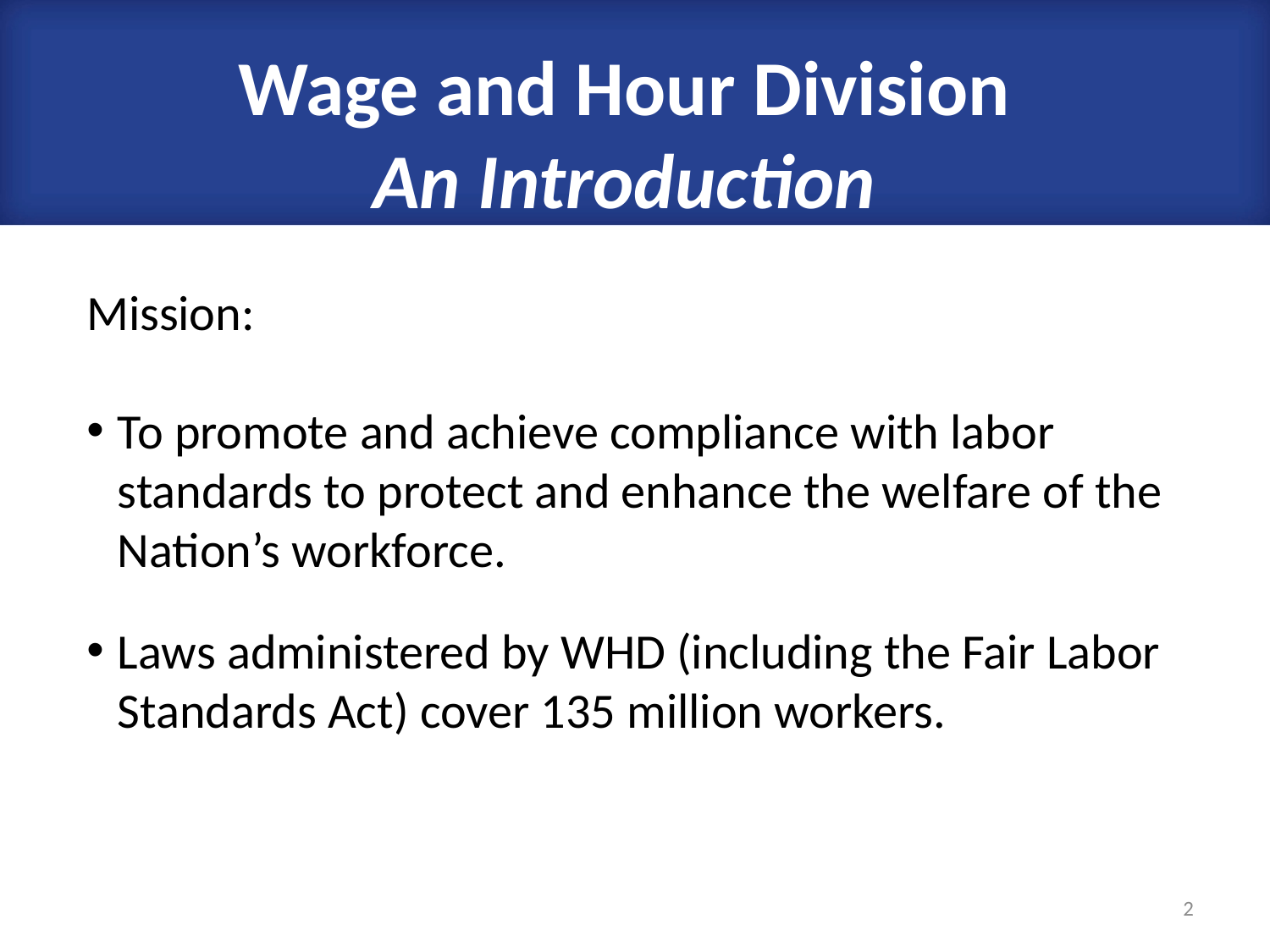

Wage and Hour Division
An Introduction
Mission:

To promote and achieve compliance with labor standards to protect and enhance the welfare of the Nation’s workforce.

Laws administered by WHD (including the Fair Labor Standards Act) cover 135 million workers.

2